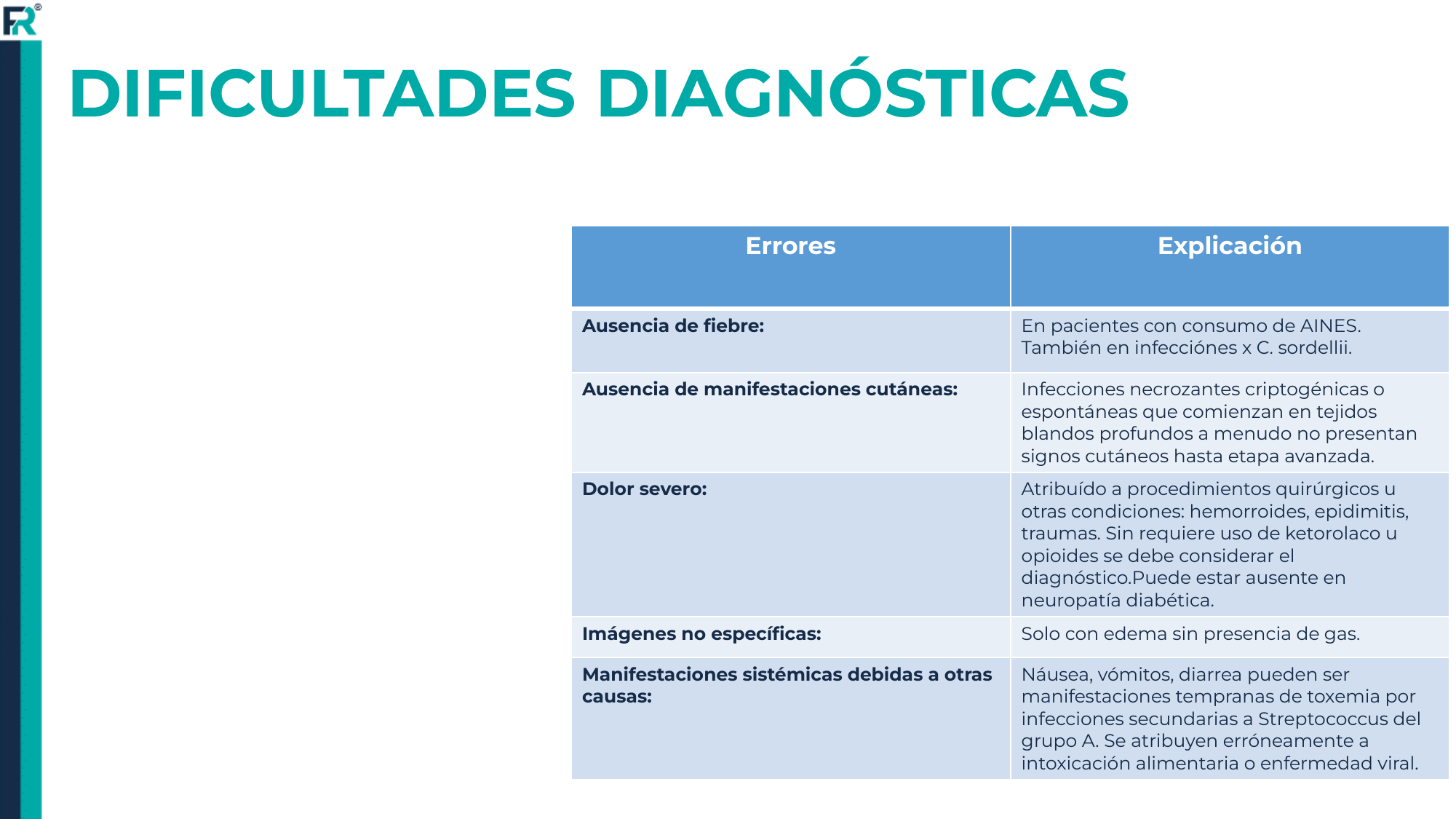

# DIFICULTADES DIAGNÓSTICAS
| Errores | Explicación |
| --- | --- |
| Ausencia de fiebre: | En pacientes con consumo de AINES. También en infecciónes x C. sordellii. |
| Ausencia de manifestaciones cutáneas: | Infecciones necrozantes criptogénicas o espontáneas que comienzan en tejidos blandos profundos a menudo no presentan signos cutáneos hasta etapa avanzada. |
| Dolor severo: | Atribuído a procedimientos quirúrgicos u otras condiciones: hemorroides, epidimitis, traumas. Sin requiere uso de ketorolaco u opioides se debe considerar el diagnóstico.Puede estar ausente en neuropatía diabética. |
| Imágenes no específicas: | Solo con edema sin presencia de gas. |
| Manifestaciones sistémicas debidas a otras causas: | Náusea, vómitos, diarrea pueden ser manifestaciones tempranas de toxemia por infecciones secundarias a Streptococcus del grupo A. Se atribuyen erróneamente a intoxicación alimentaria o enfermedad viral. |